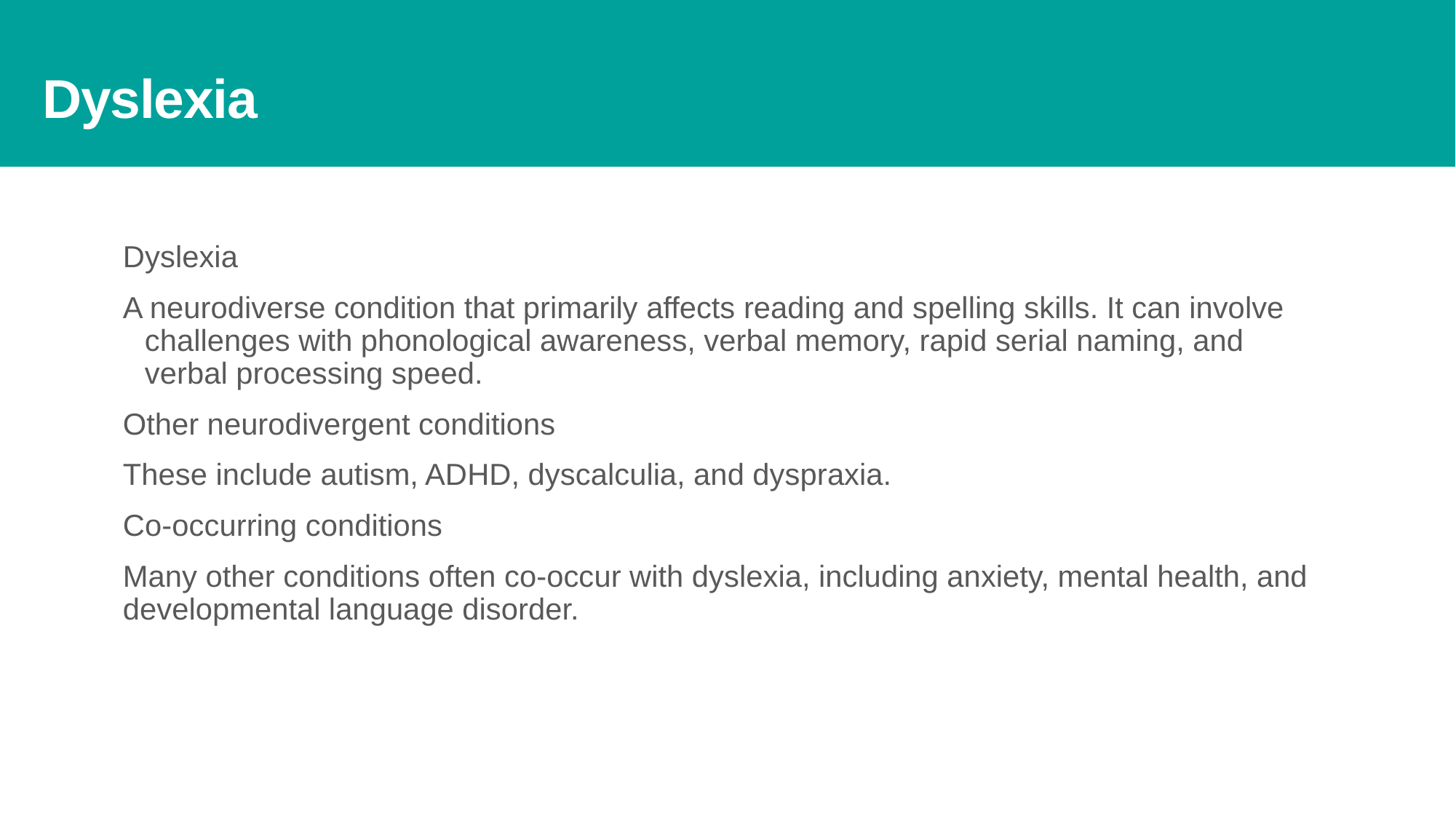

# Dyslexia
Dyslexia
A neurodiverse condition that primarily affects reading and spelling skills. It can involve challenges with phonological awareness, verbal memory, rapid serial naming, and verbal processing speed.
Other neurodivergent conditions
These include autism, ADHD, dyscalculia, and dyspraxia.
Co-occurring conditions
Many other conditions often co-occur with dyslexia, including anxiety, mental health, and developmental language disorder.